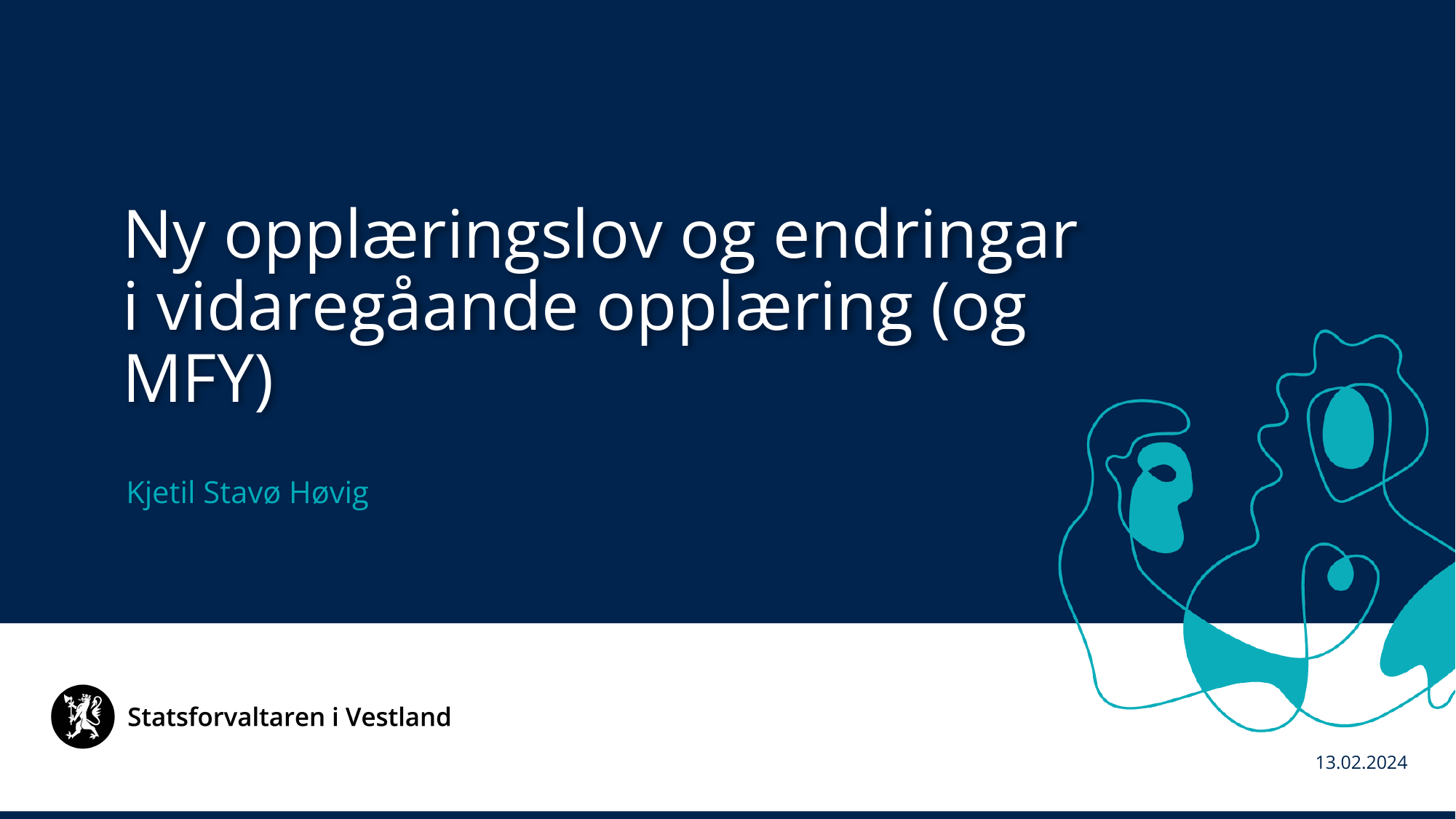

Ny opplæringslov og endringar i vidaregåande opplæring (og MFY)
Kjetil Stavø Høvig
13.02.2024